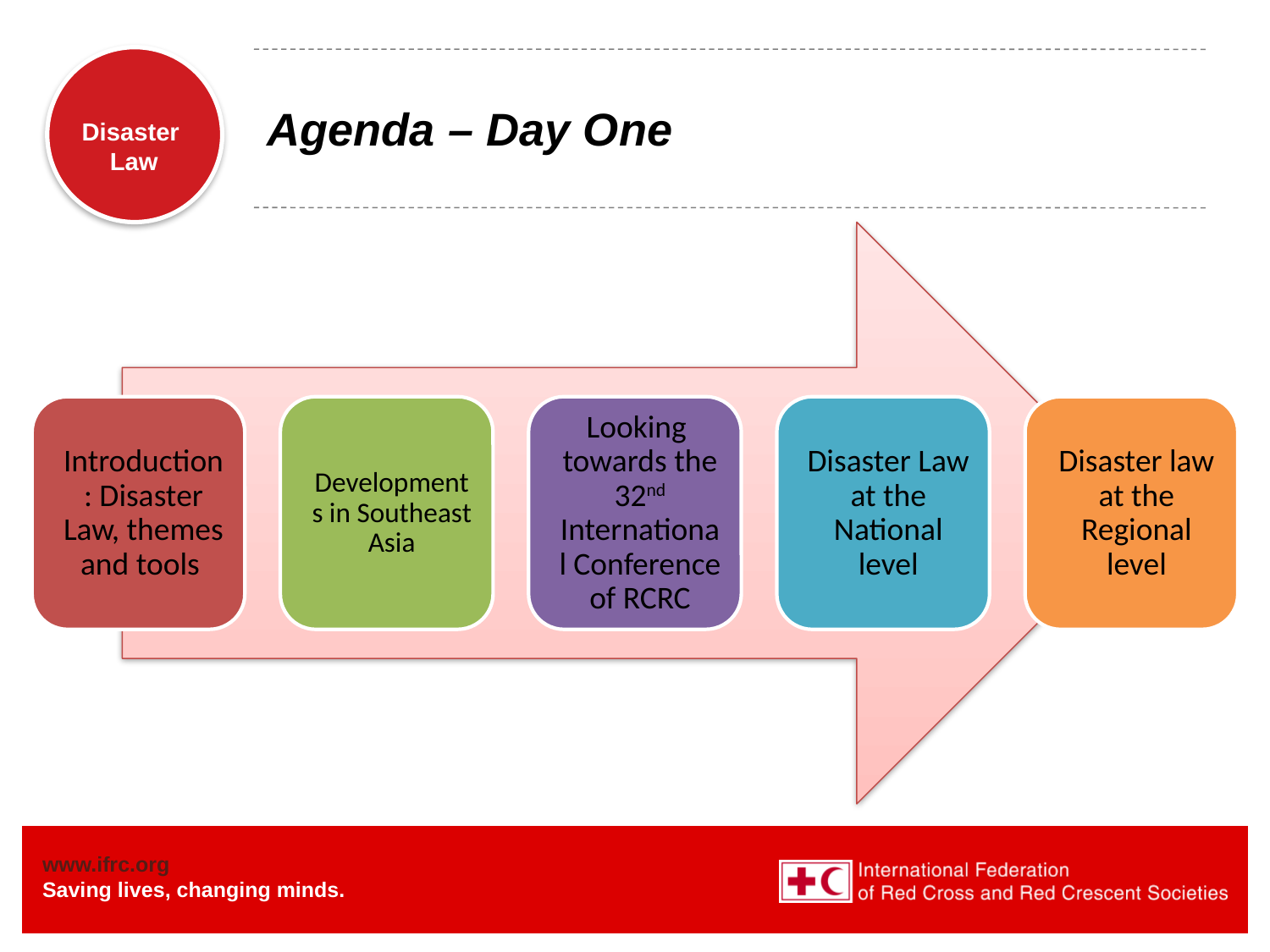

# Agenda – Day One
Introduction: Disaster Law, themes and tools
Developments in Southeast Asia
Looking  towards the 32nd International Conference of RCRC
Disaster Law at the National level
Disaster law at the Regional level